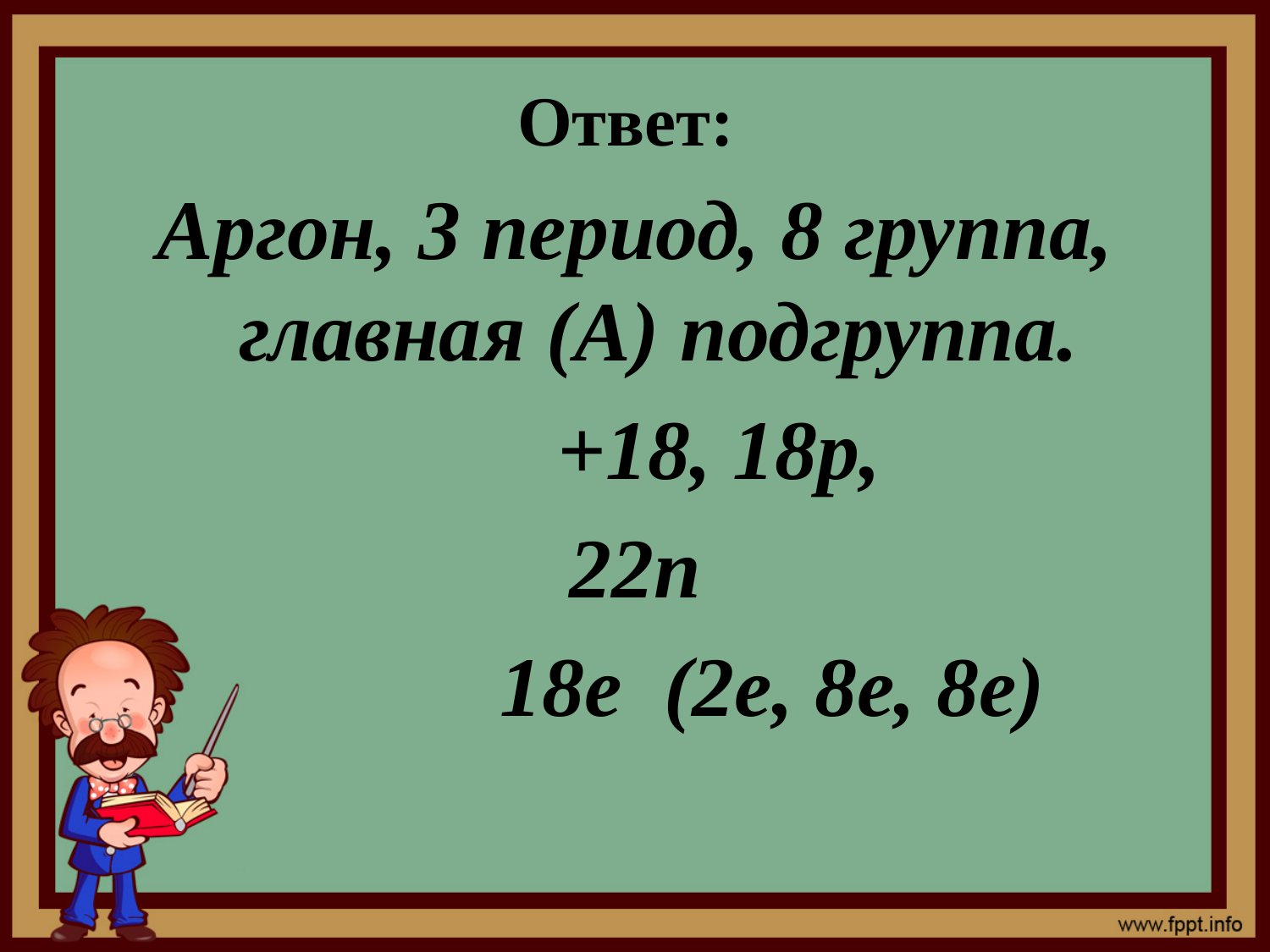

# Ответ:
Аргон, 3 период, 8 группа, главная (А) подгруппа.
         +18, 18р,
22n
             18е  (2е, 8е, 8е)